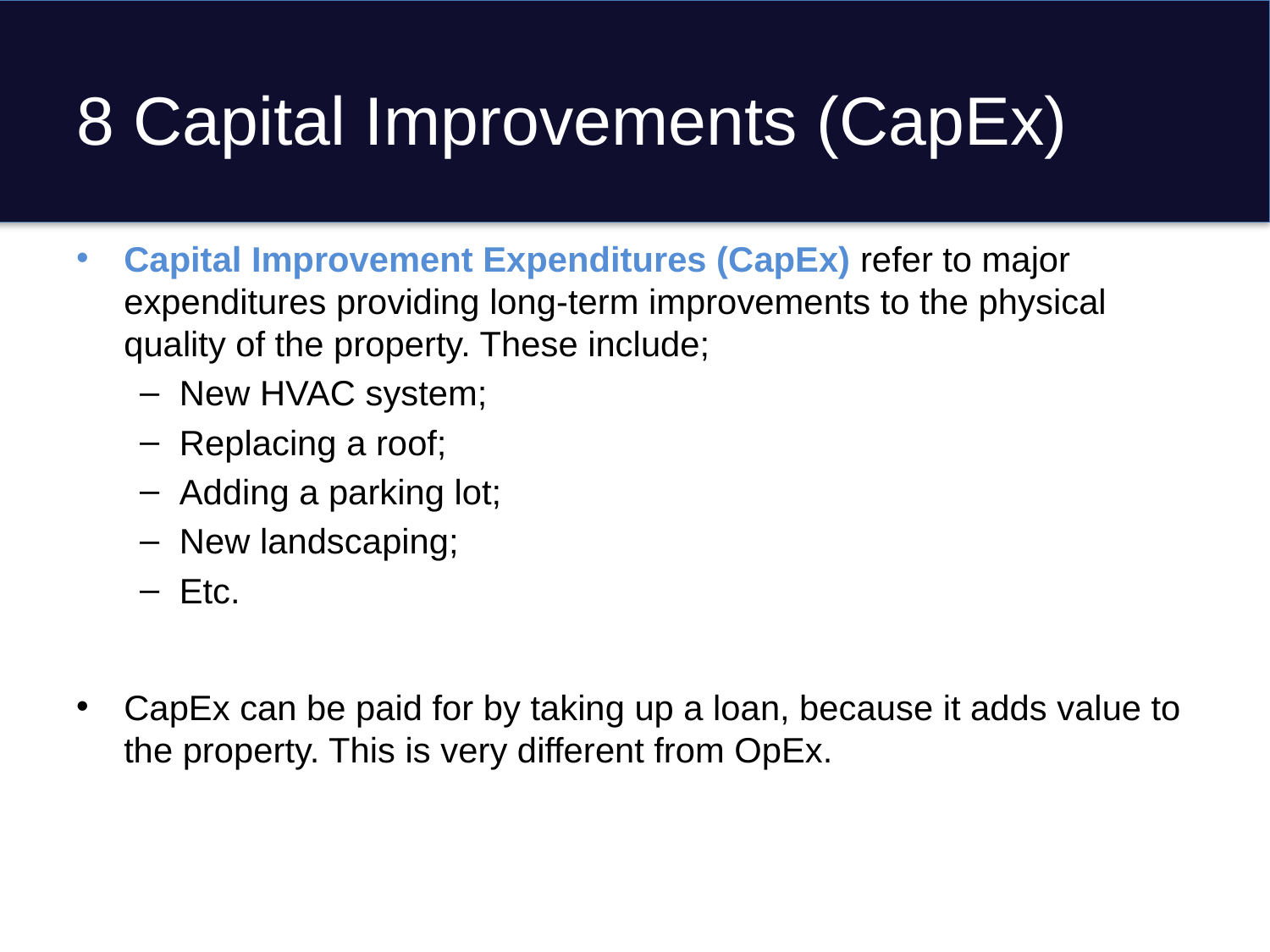

# 8 Capital Improvements (CapEx)
Capital Improvement Expenditures (CapEx) refer to major expenditures providing long-term improvements to the physical quality of the property. These include;
New HVAC system;
Replacing a roof;
Adding a parking lot;
New landscaping;
Etc.

CapEx can be paid for by taking up a loan, because it adds value to the property. This is very different from OpEx.